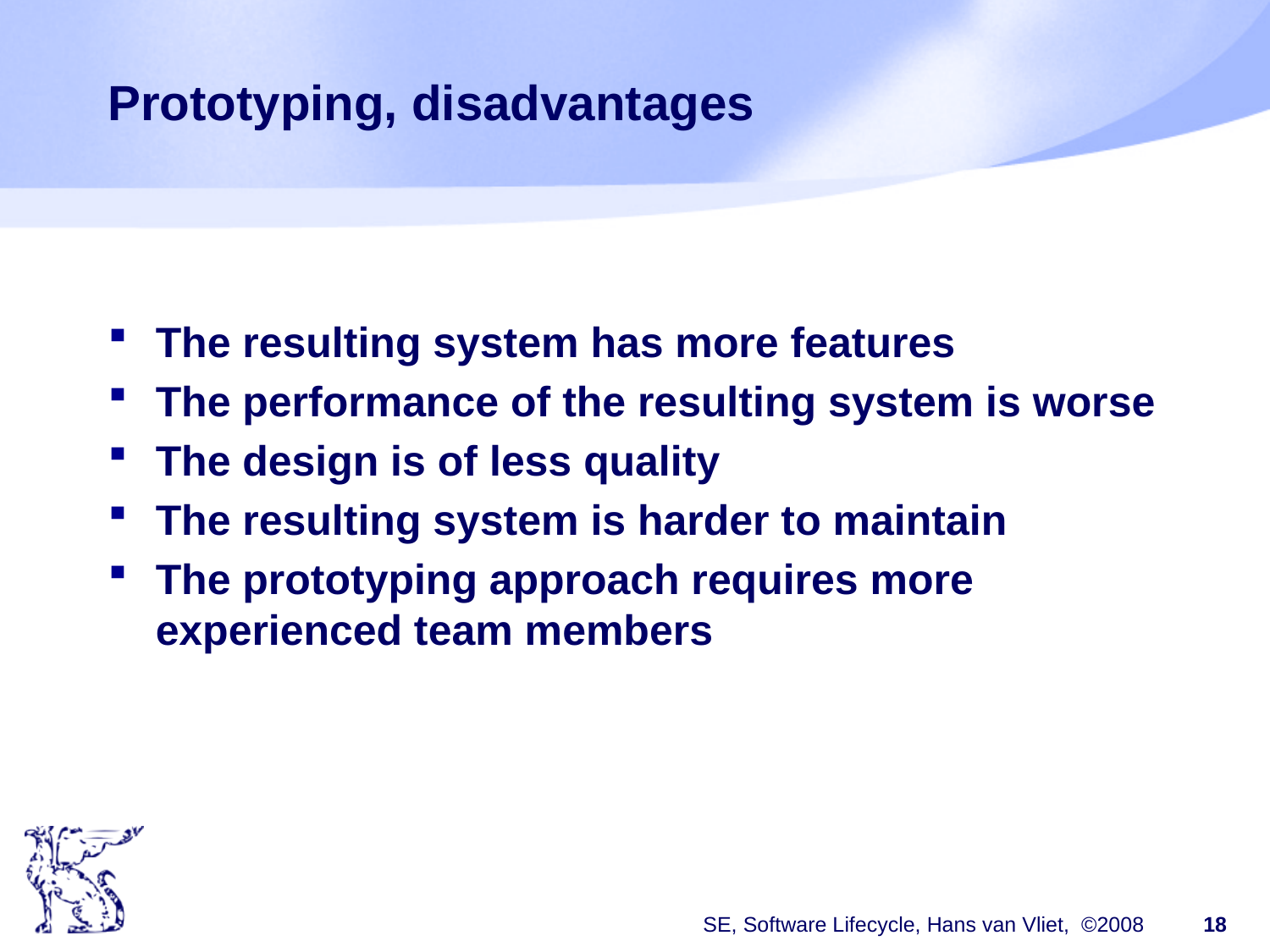

# Prototyping, disadvantages

The resulting system has more features
The performance of the resulting system is worse
The design is of less quality
The resulting system is harder to maintain
The prototyping approach requires more experienced team members
SE, Software Lifecycle, Hans van Vliet,  ©2008
18